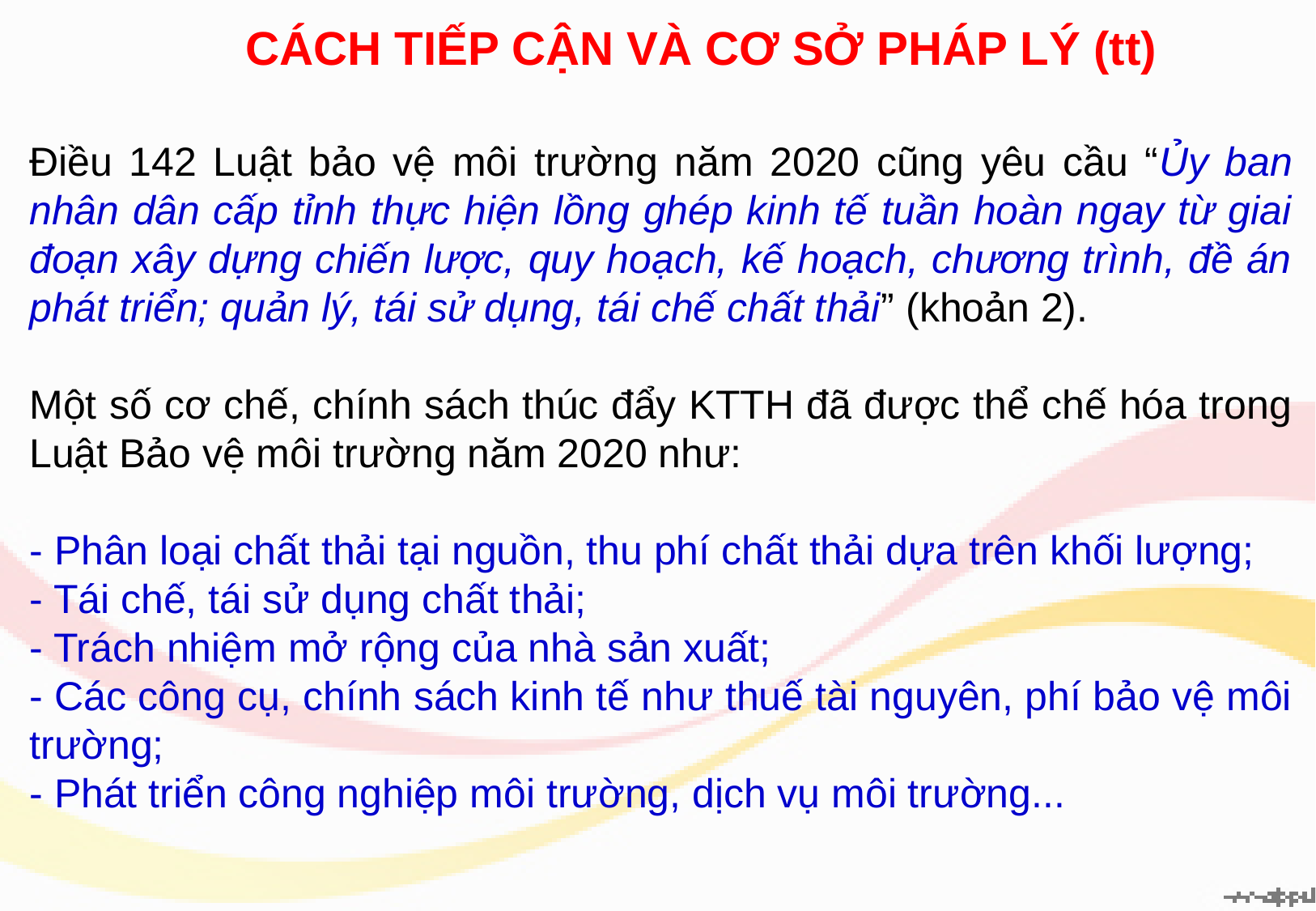

CÁCH TIẾP CẬN VÀ CƠ SỞ PHÁP LÝ (tt)

Điều 142 Luật bảo vệ môi trường năm 2020 cũng yêu cầu “Ủy ban nhân dân cấp tỉnh thực hiện lồng ghép kinh tế tuần hoàn ngay từ giai đoạn xây dựng chiến lược, quy hoạch, kế hoạch, chương trình, đề án phát triển; quản lý, tái sử dụng, tái chế chất thải” (khoản 2).

Một số cơ chế, chính sách thúc đẩy KTTH đã được thể chế hóa trong Luật Bảo vệ môi trường năm 2020 như:

- Phân loại chất thải tại nguồn, thu phí chất thải dựa trên khối lượng;
- Tái chế, tái sử dụng chất thải;
- Trách nhiệm mở rộng của nhà sản xuất;
- Các công cụ, chính sách kinh tế như thuế tài nguyên, phí bảo vệ môi trường;
- Phát triển công nghiệp môi trường, dịch vụ môi trường...
Ẩ